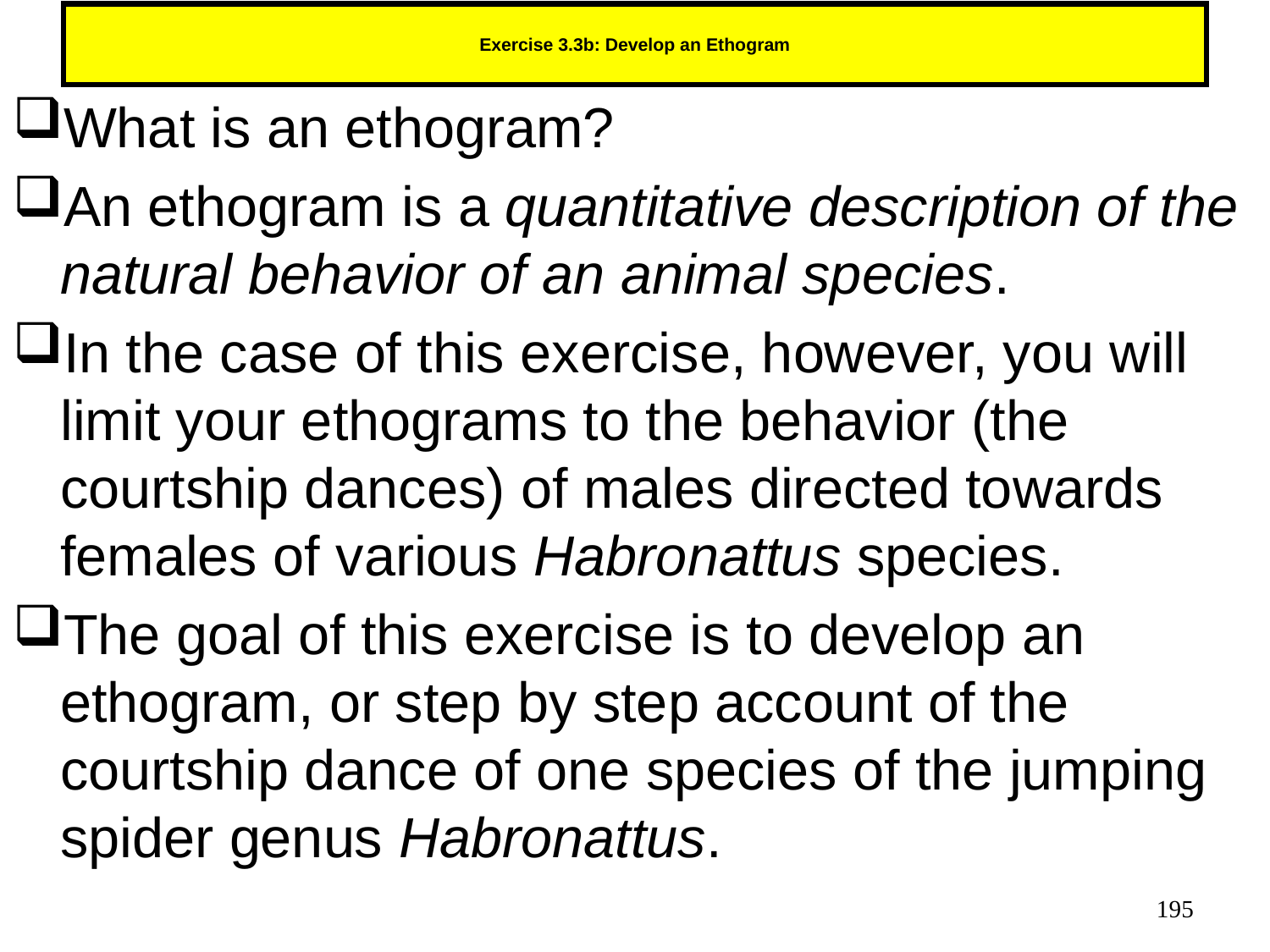

# Exercise 3.3b: Develop an Ethogram
What is an ethogram?
An ethogram is a quantitative description of the natural behavior of an animal species.
In the case of this exercise, however, you will limit your ethograms to the behavior (the courtship dances) of males directed towards females of various Habronattus species.
The goal of this exercise is to develop an ethogram, or step by step account of the courtship dance of one species of the jumping spider genus Habronattus.
195